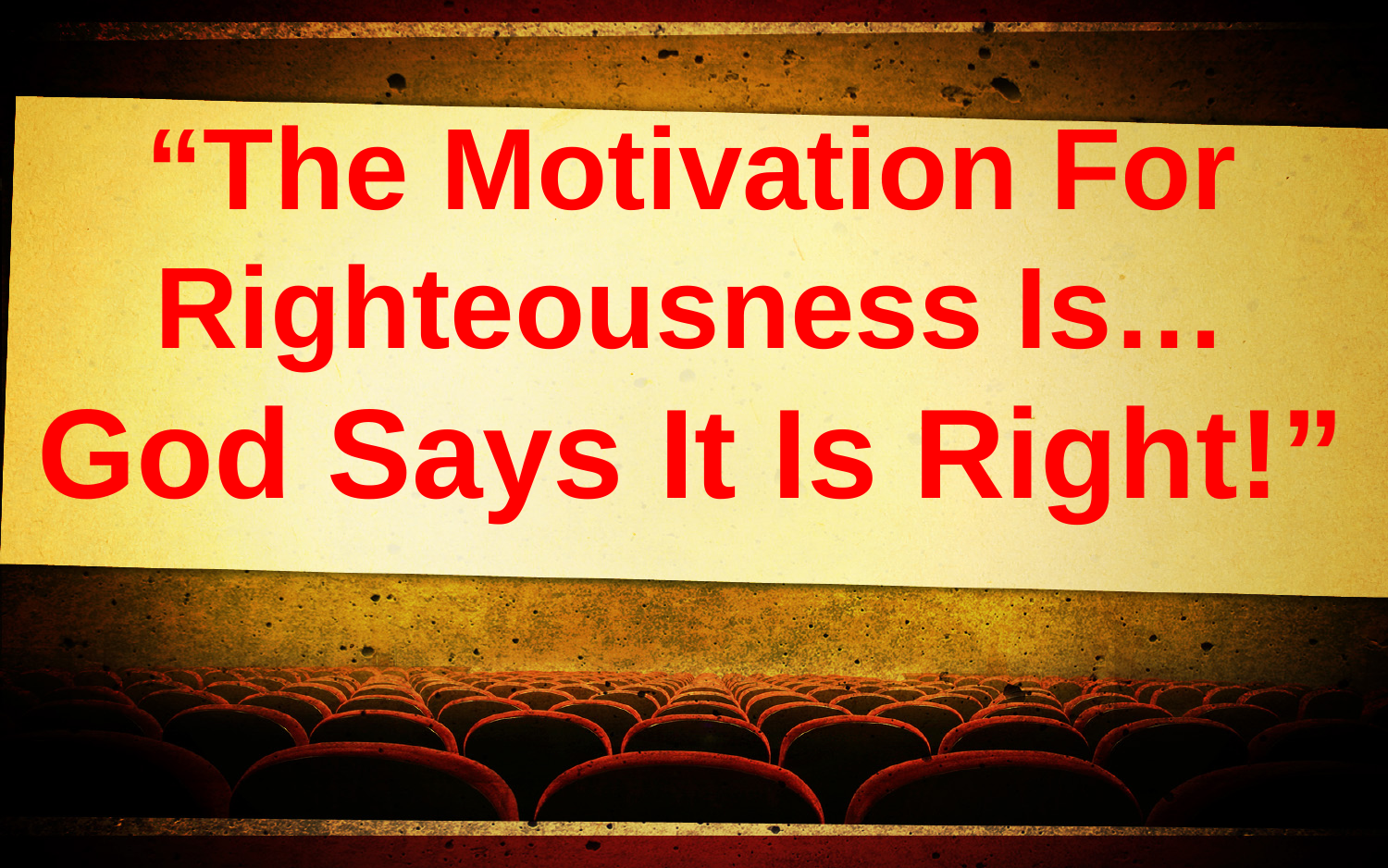

“The Motivation For Righteousness Is…
God Says It Is Right!”